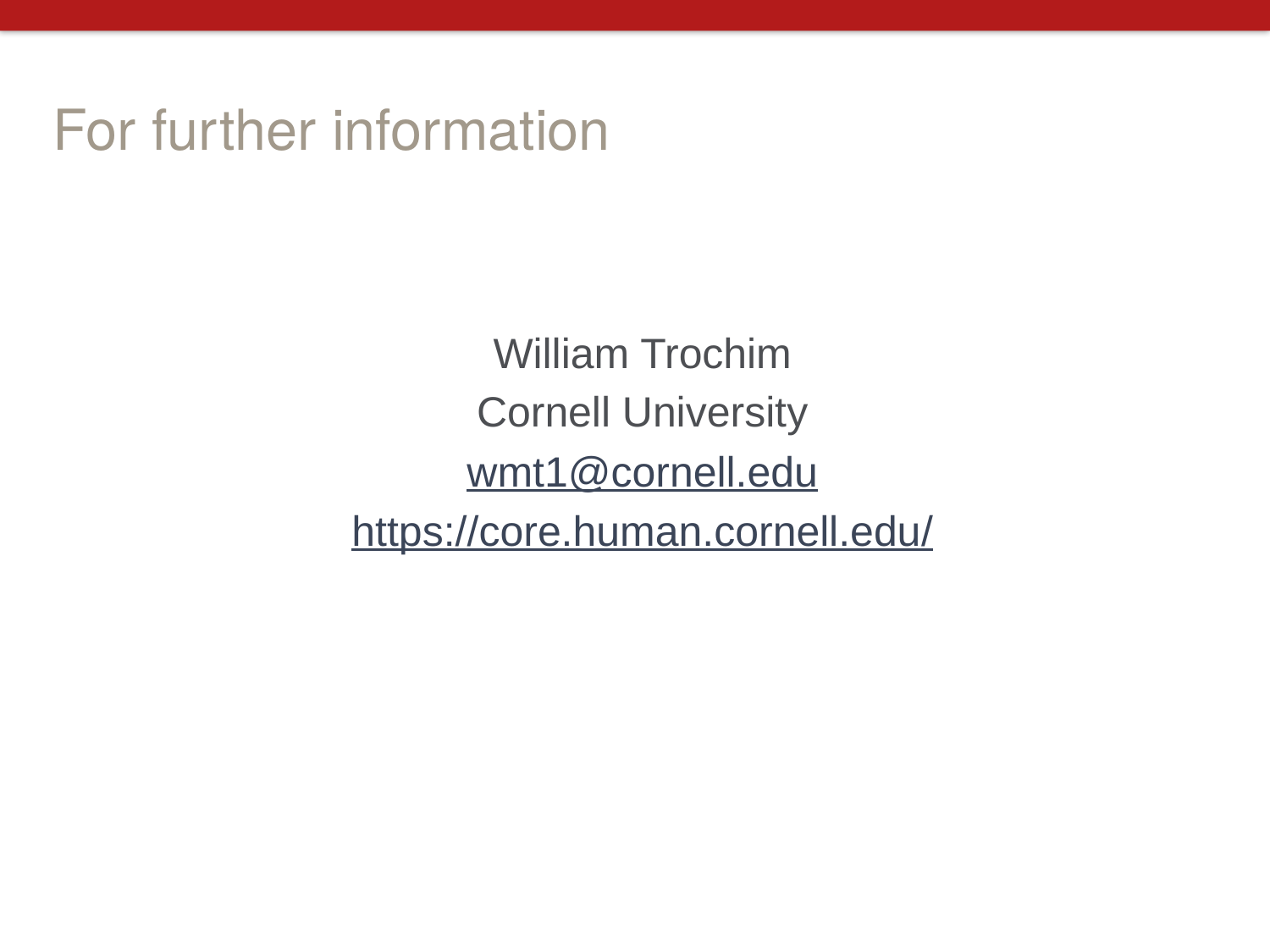

# For further information

William Trochim
Cornell University
wmt1@cornell.edu
https://core.human.cornell.edu/